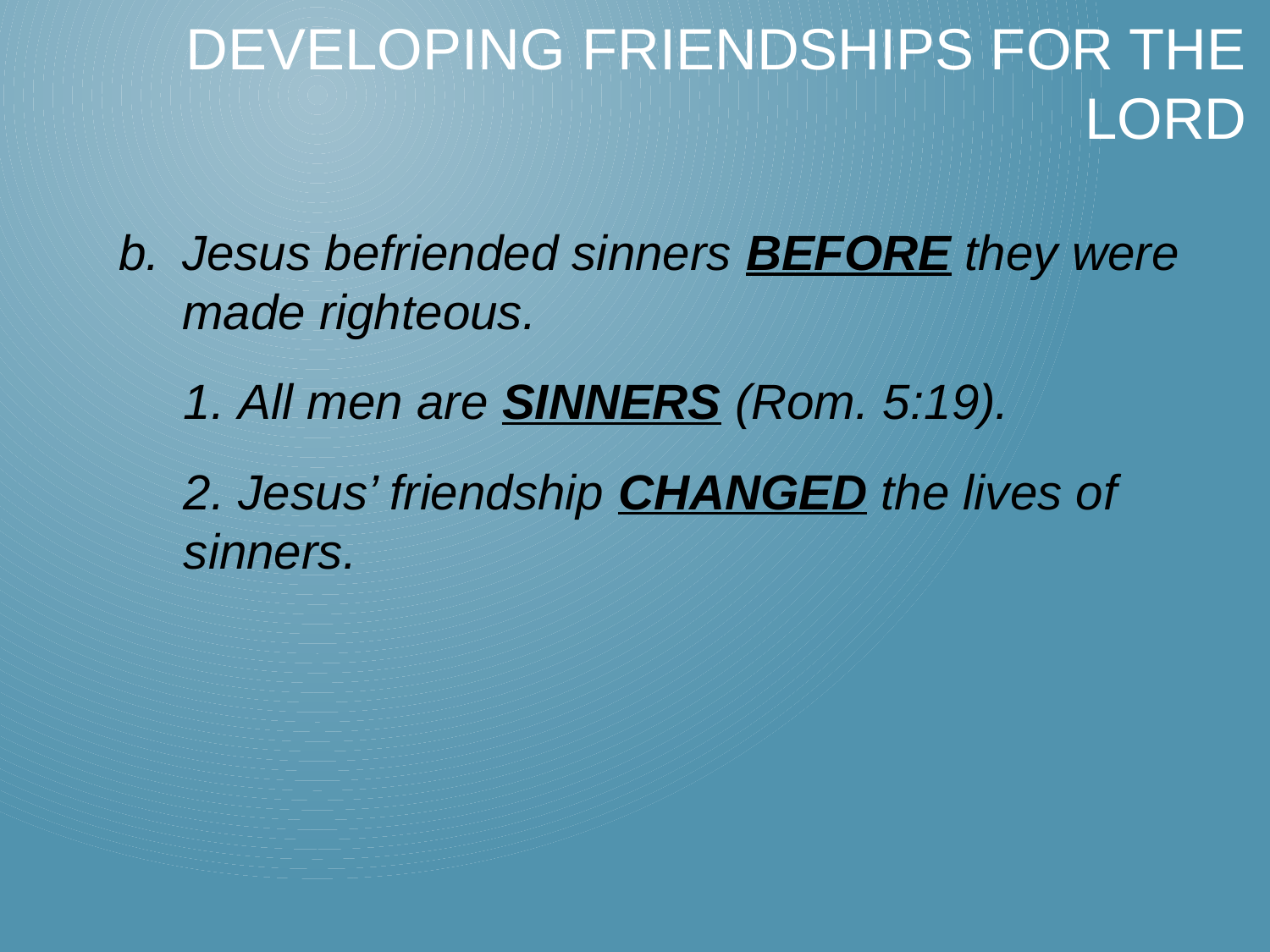

# Developing Friendships for the Lord
Jesus befriended sinners BEFORE they were
made righteous.
1. All men are SINNERS (Rom. 5:19).
2. Jesus’ friendship CHANGED the lives of sinners.